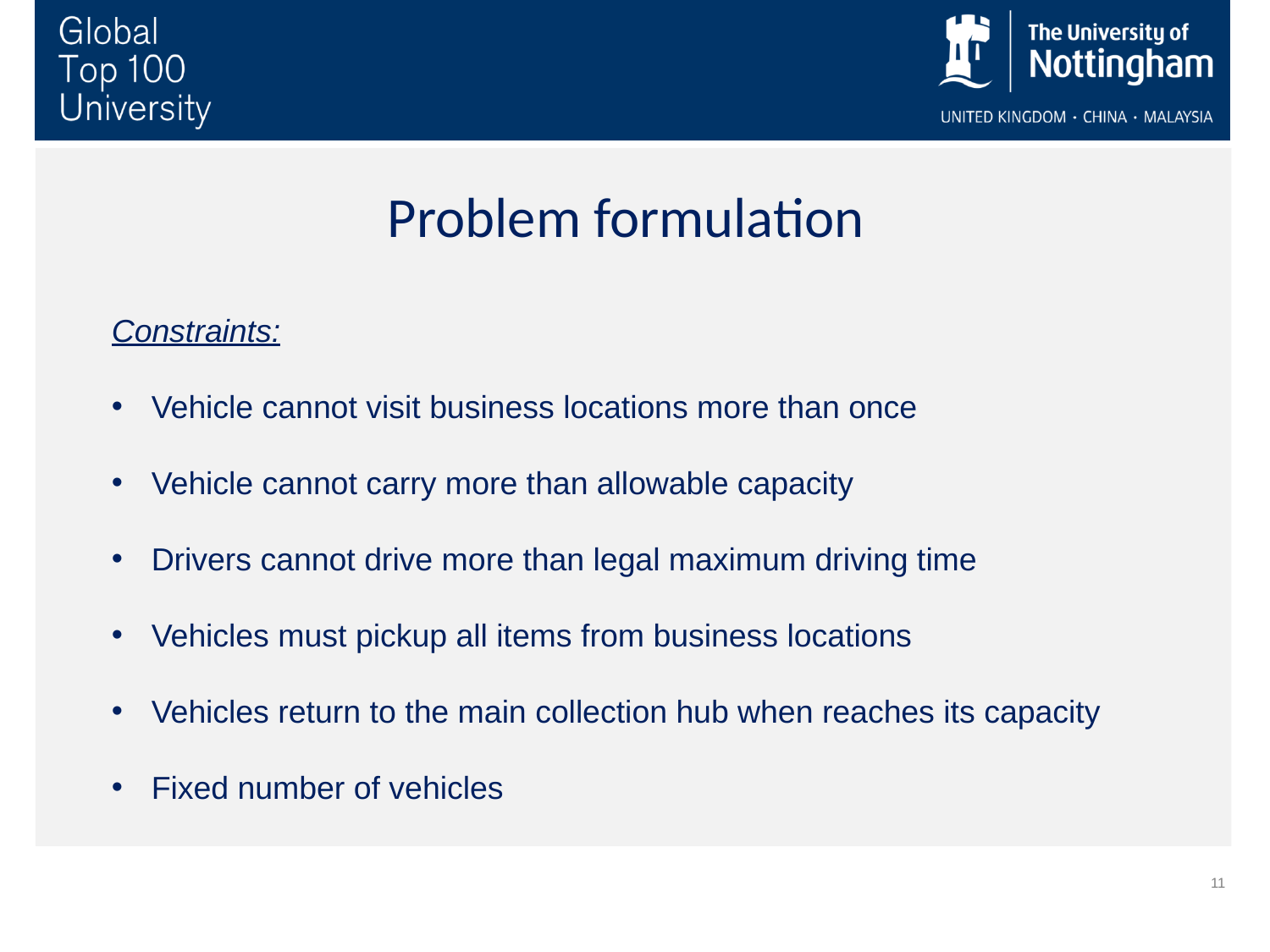

Problem formulation
Constraints:
Vehicle cannot visit business locations more than once
Vehicle cannot carry more than allowable capacity
Drivers cannot drive more than legal maximum driving time
Vehicles must pickup all items from business locations
Vehicles return to the main collection hub when reaches its capacity
Fixed number of vehicles
11